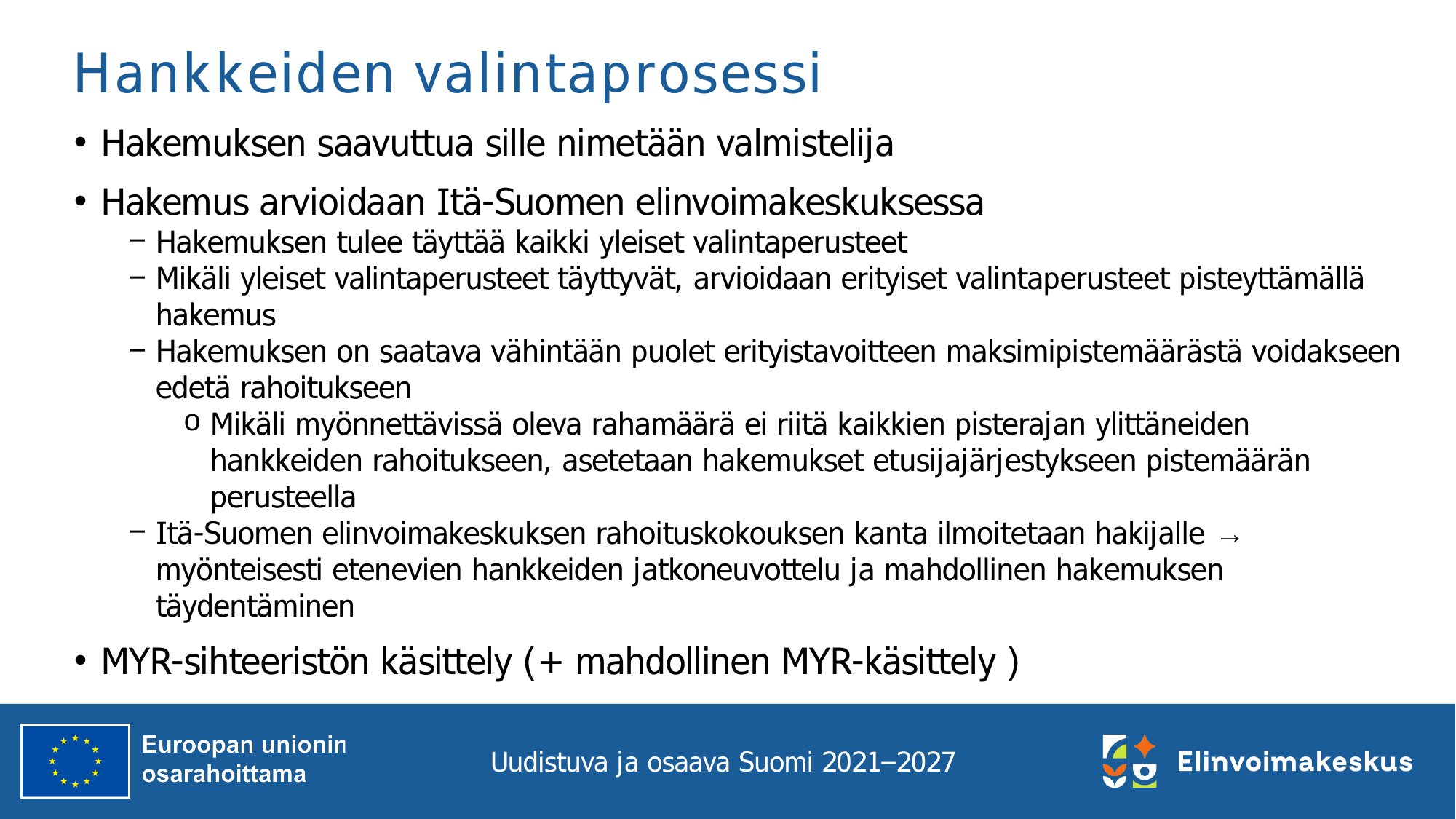

# Hankkeiden valintaprosessi
Hakemuksen saavuttua sille nimetään valmistelija
Hakemus arvioidaan Itä-Suomen elinvoimakeskuksessa
Hakemuksen tulee täyttää kaikki yleiset valintaperusteet
Mikäli yleiset valintaperusteet täyttyvät, arvioidaan erityiset valintaperusteet pisteyttämällä hakemus
Hakemuksen on saatava vähintään puolet erityistavoitteen maksimipistemäärästä voidakseen edetä rahoitukseen
Mikäli myönnettävissä oleva rahamäärä ei riitä kaikkien pisterajan ylittäneiden hankkeiden rahoitukseen, asetetaan hakemukset etusijajärjestykseen pistemäärän perusteella
Itä-Suomen elinvoimakeskuksen rahoituskokouksen kanta ilmoitetaan hakijalle → myönteisesti etenevien hankkeiden jatkoneuvottelu ja mahdollinen hakemuksen täydentäminen
MYR-sihteeristön käsittely (+ mahdollinen MYR-käsittely )